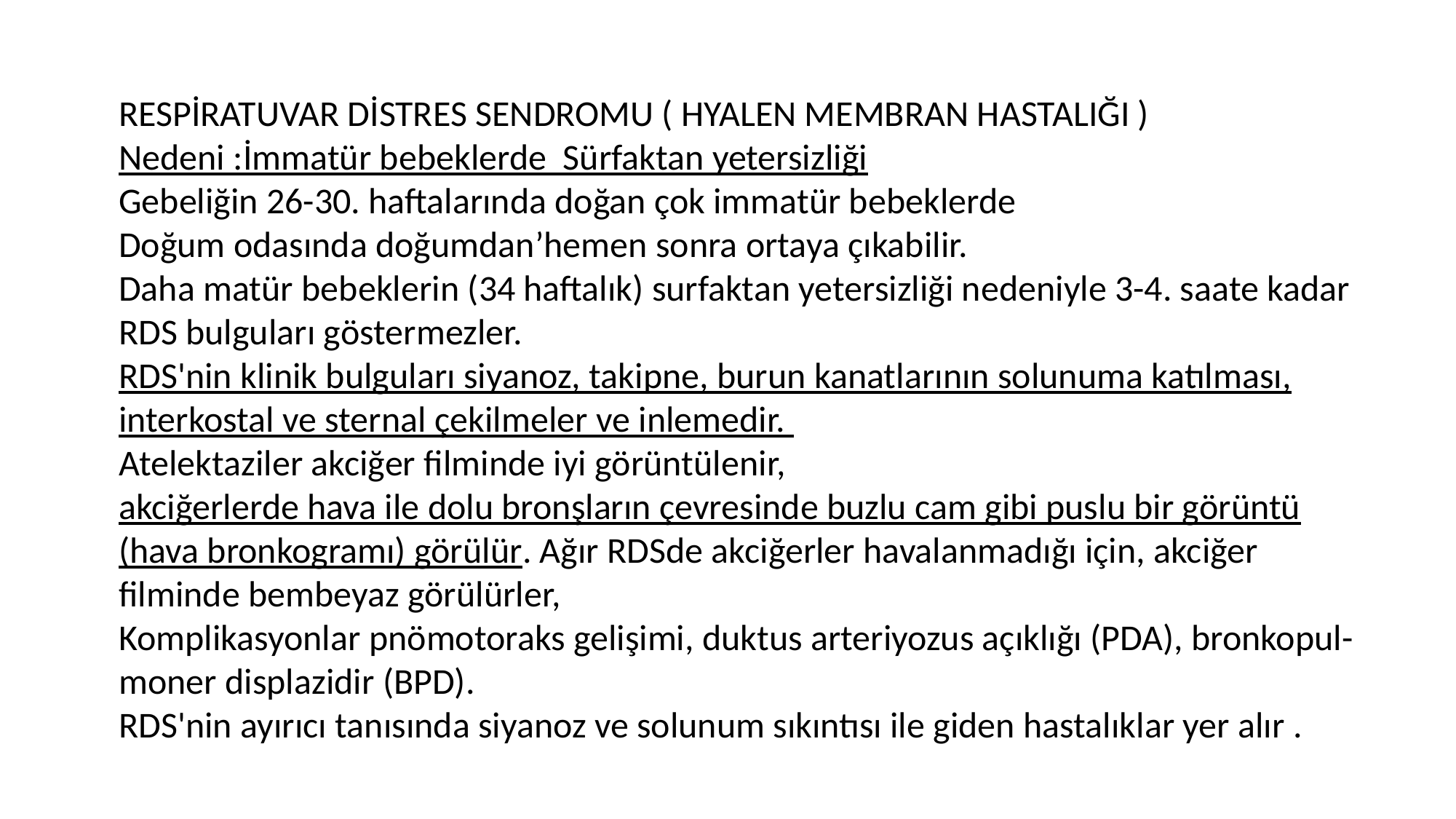

RESPİRATUVAR DİSTRES SENDROMU ( HYALEN MEMBRAN HASTALIĞI )
Nedeni :İmmatür bebeklerde  Sürfaktan yetersizliği
Gebeliğin 26-30. haftalarında doğan çok immatür bebeklerde
Doğum odasında doğumdan’hemen sonra ortaya çıkabilir.
Daha matür bebeklerin (34 haftalık) surfaktan yetersizliği nedeniyle 3-4. saate kadar RDS bulguları göstermezler.
RDS'nin klinik bulguları siyanoz, takipne, burun kanatlarının solunuma katılması, interkostal ve sternal çekilmeler ve inlemedir.
Atelektaziler akciğer filminde iyi görüntülenir,
akciğerlerde hava ile dolu bronşların çevresinde buzlu cam gibi puslu bir görüntü (hava bronkogramı) görülür. Ağır RDSde akciğerler havalanmadığı için, akciğer filminde bembeyaz görülürler,
Komplikasyonlar pnömotoraks gelişimi, duktus arteriyozus açıklığı (PDA), bronkopul- moner displazidir (BPD).
RDS'nin ayırıcı tanısında siyanoz ve solunum sıkıntısı ile giden hastalıklar yer alır .